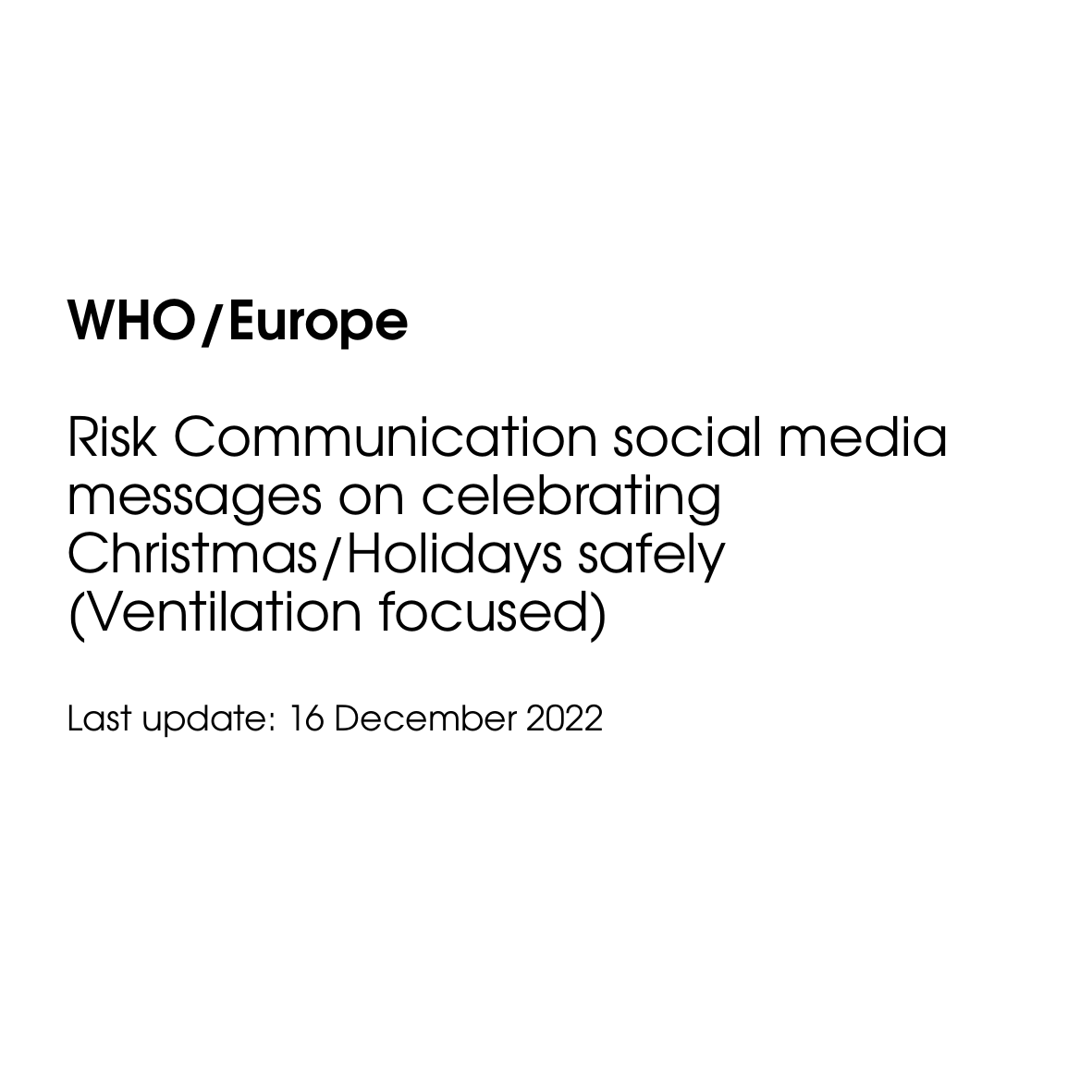

WHO/Europe

Risk Communication social media messages on celebrating Christmas/Holidays safely (Ventilation focused)

Last update: 16 December 2022